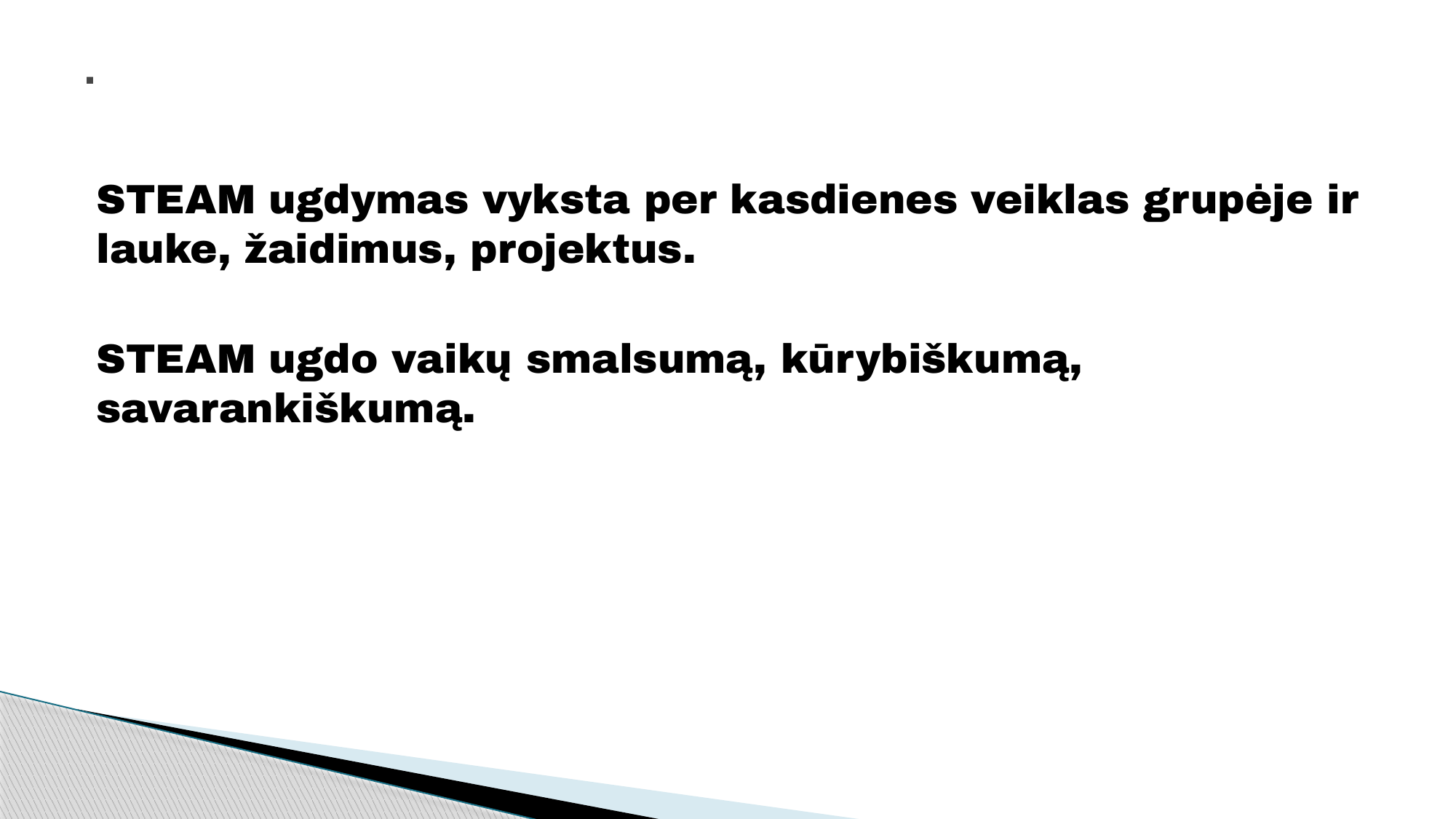

# .
STEAM ugdymas vyksta per kasdienes veiklas grupėje ir lauke, žaidimus, projektus.

STEAM ugdo vaikų smalsumą, kūrybiškumą, savarankiškumą.